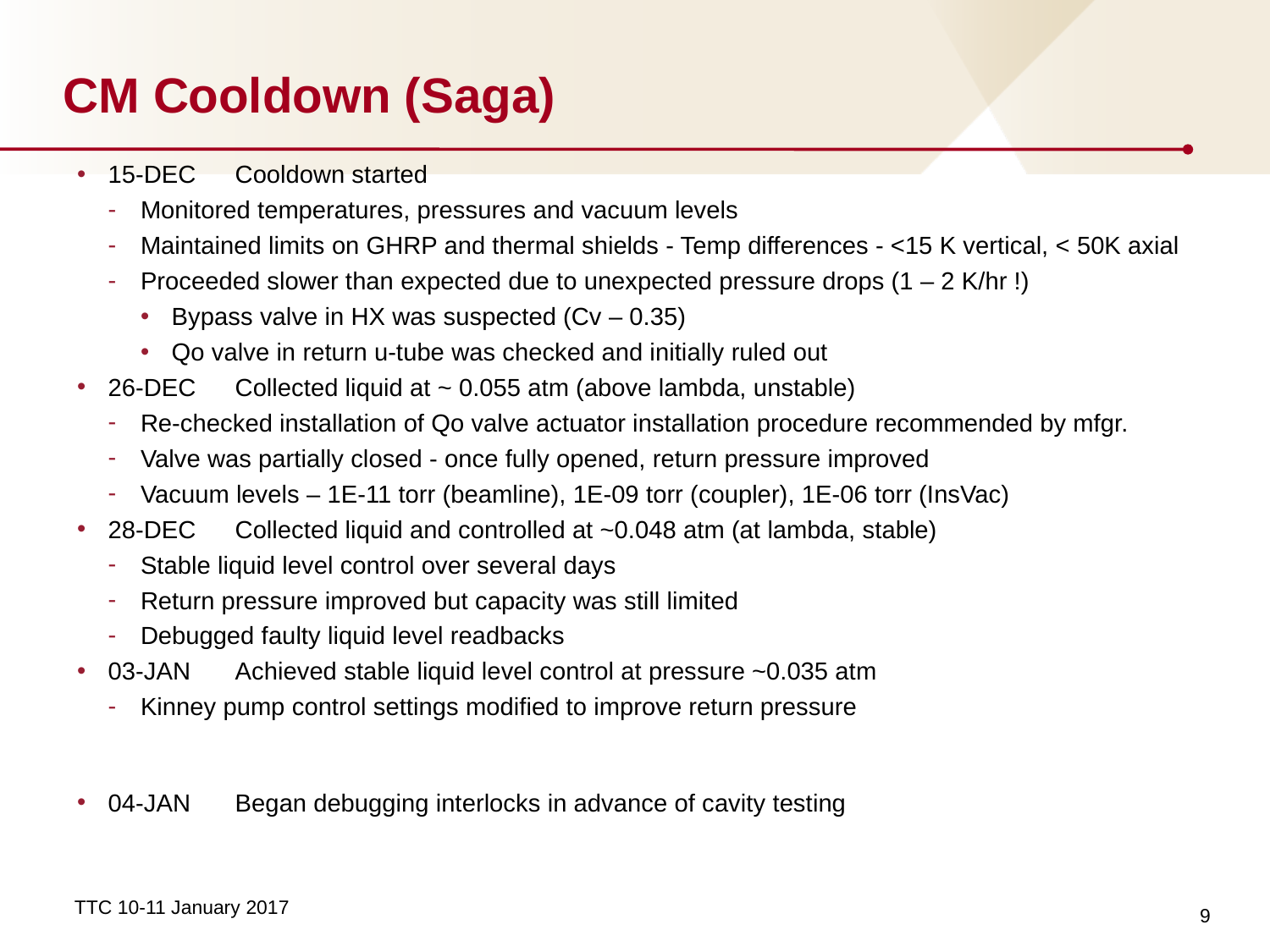

# CM Cooldown (Saga)
15-DEC	Cooldown started
Monitored temperatures, pressures and vacuum levels
Maintained limits on GHRP and thermal shields - Temp differences - <15 K vertical, < 50K axial
Proceeded slower than expected due to unexpected pressure drops (1 – 2 K/hr !)
Bypass valve in HX was suspected (Cv – 0.35)
Qo valve in return u-tube was checked and initially ruled out
26-DEC 	Collected liquid at ~ 0.055 atm (above lambda, unstable)
Re-checked installation of Qo valve actuator installation procedure recommended by mfgr.
Valve was partially closed - once fully opened, return pressure improved
Vacuum levels – 1E-11 torr (beamline), 1E-09 torr (coupler), 1E-06 torr (InsVac)
28-DEC	Collected liquid and controlled at ~0.048 atm (at lambda, stable)
Stable liquid level control over several days
Return pressure improved but capacity was still limited
Debugged faulty liquid level readbacks
03-JAN	Achieved stable liquid level control at pressure ~0.035 atm
Kinney pump control settings modified to improve return pressure

04-JAN 	Began debugging interlocks in advance of cavity testing

9
TTC 10-11 January 2017